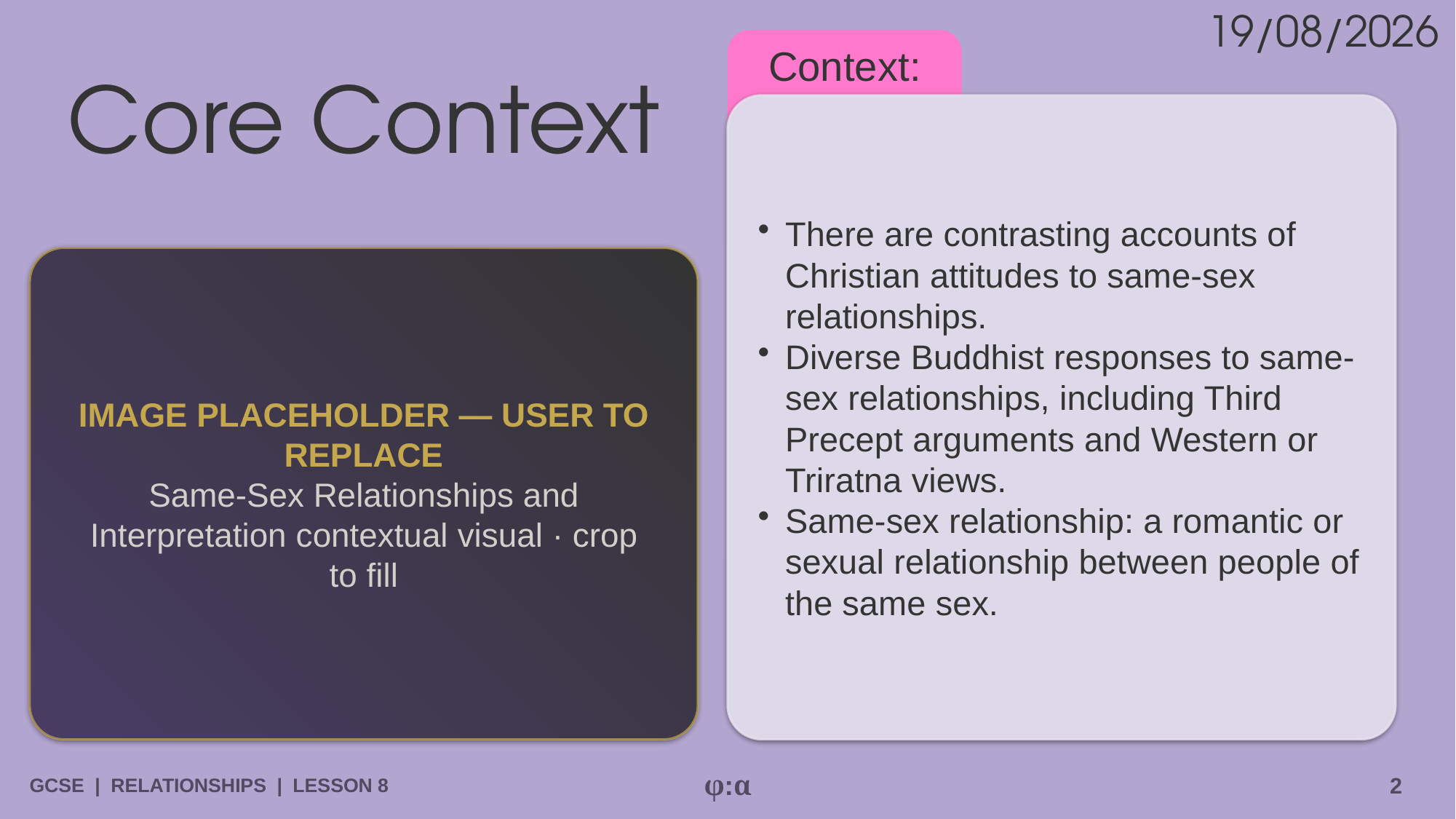

19/08/2026
# Core Context
Context:
​There are contrasting accounts of Christian attitudes to same-sex relationships.
​Diverse Buddhist responses to same-sex relationships, including Third Precept arguments and Western or Triratna views.
​Same-sex relationship: a romantic or sexual relationship between people of the same sex.
IMAGE PLACEHOLDER — USER TO REPLACE
Same-Sex Relationships and Interpretation contextual visual · crop to fill
GCSE  |  RELATIONSHIPS  |  LESSON 8
φ:α
2